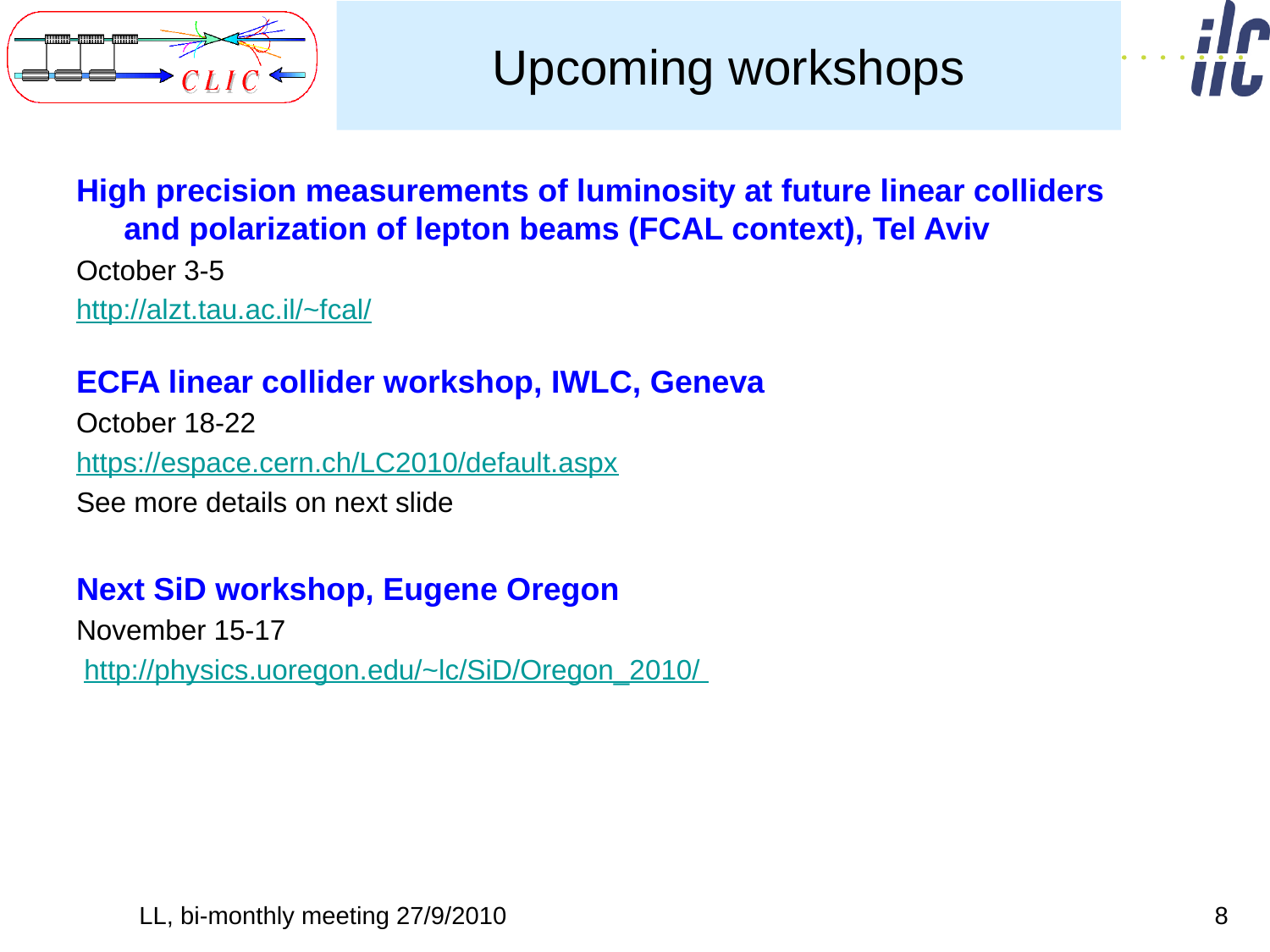

# Upcoming workshops
High precision measurements of luminosity at future linear colliders
and polarization of lepton beams (FCAL context), Tel Aviv
October 3-5
http://alzt.tau.ac.il/~fcal/

ECFA linear collider workshop, IWLC, Geneva
October 18-22
https://espace.cern.ch/LC2010/default.aspx
See more details on next slide

Next SiD workshop, Eugene Oregon
November 15-17
 http://physics.uoregon.edu/~lc/SiD/Oregon_2010/

LL, bi-monthly meeting 27/9/2010
8